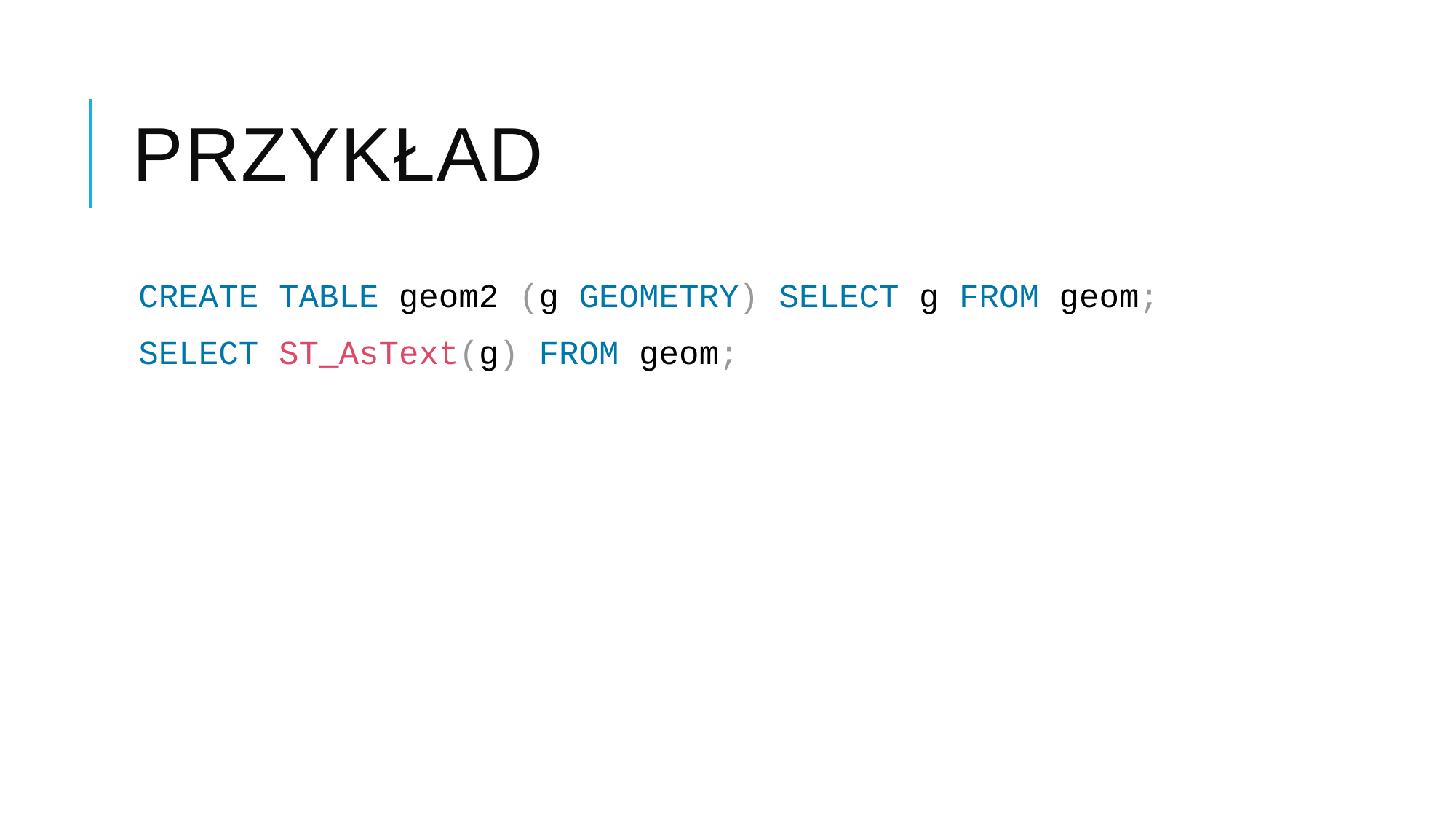

# Przykład
CREATE TABLE geom2 (g GEOMETRY) SELECT g FROM geom;
SELECT ST_AsText(g) FROM geom;